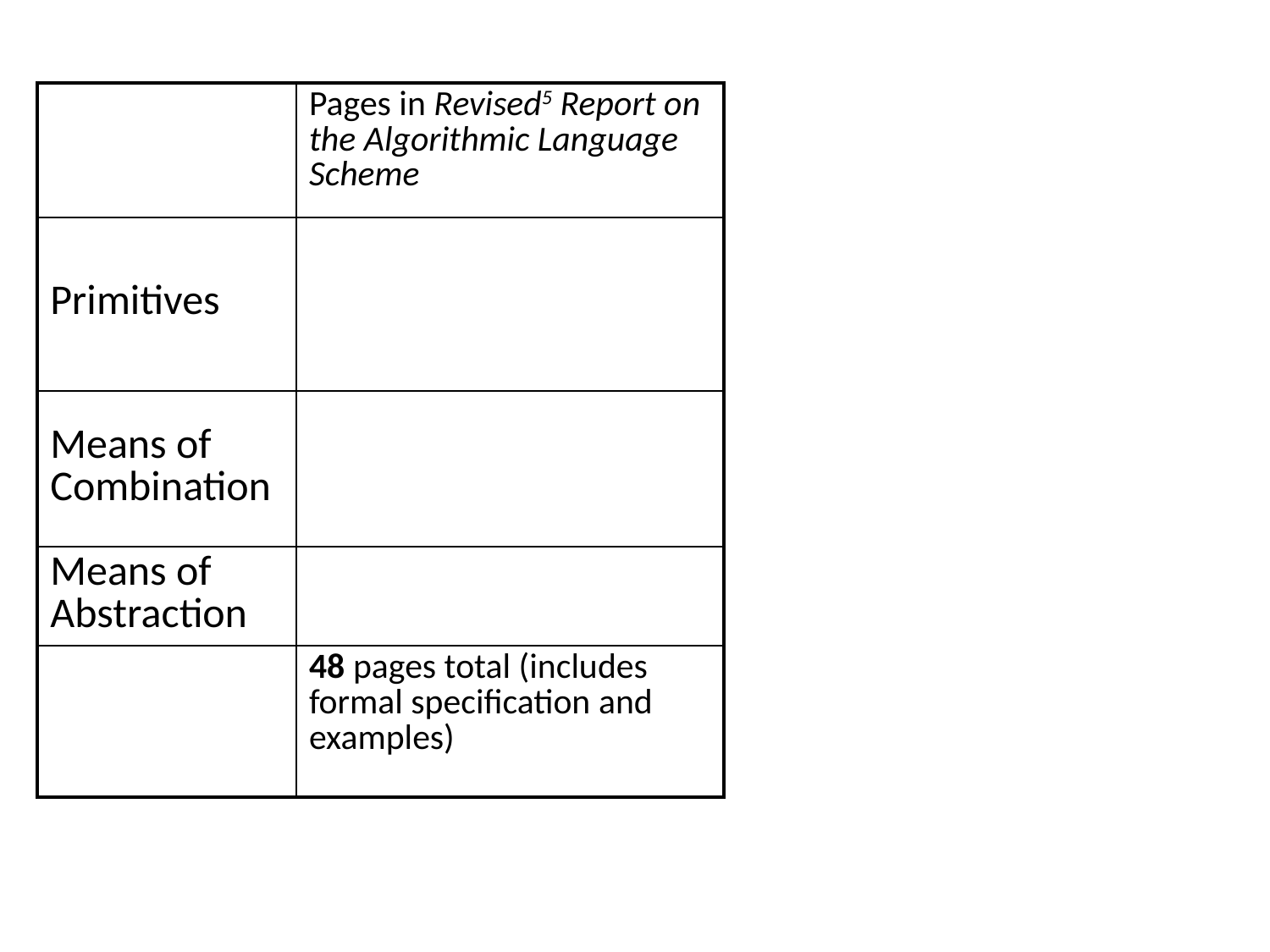

|  | Pages in Revised5 Report on the Algorithmic Language Scheme |  |  |  |
| --- | --- | --- | --- | --- |
| Primitives |  |  |  |  |
| Means of Combination |  |  |  |  |
| Means of Abstraction |  |  |  |  |
|  | 48 pages total (includes formal specification and examples) |  |  |  |